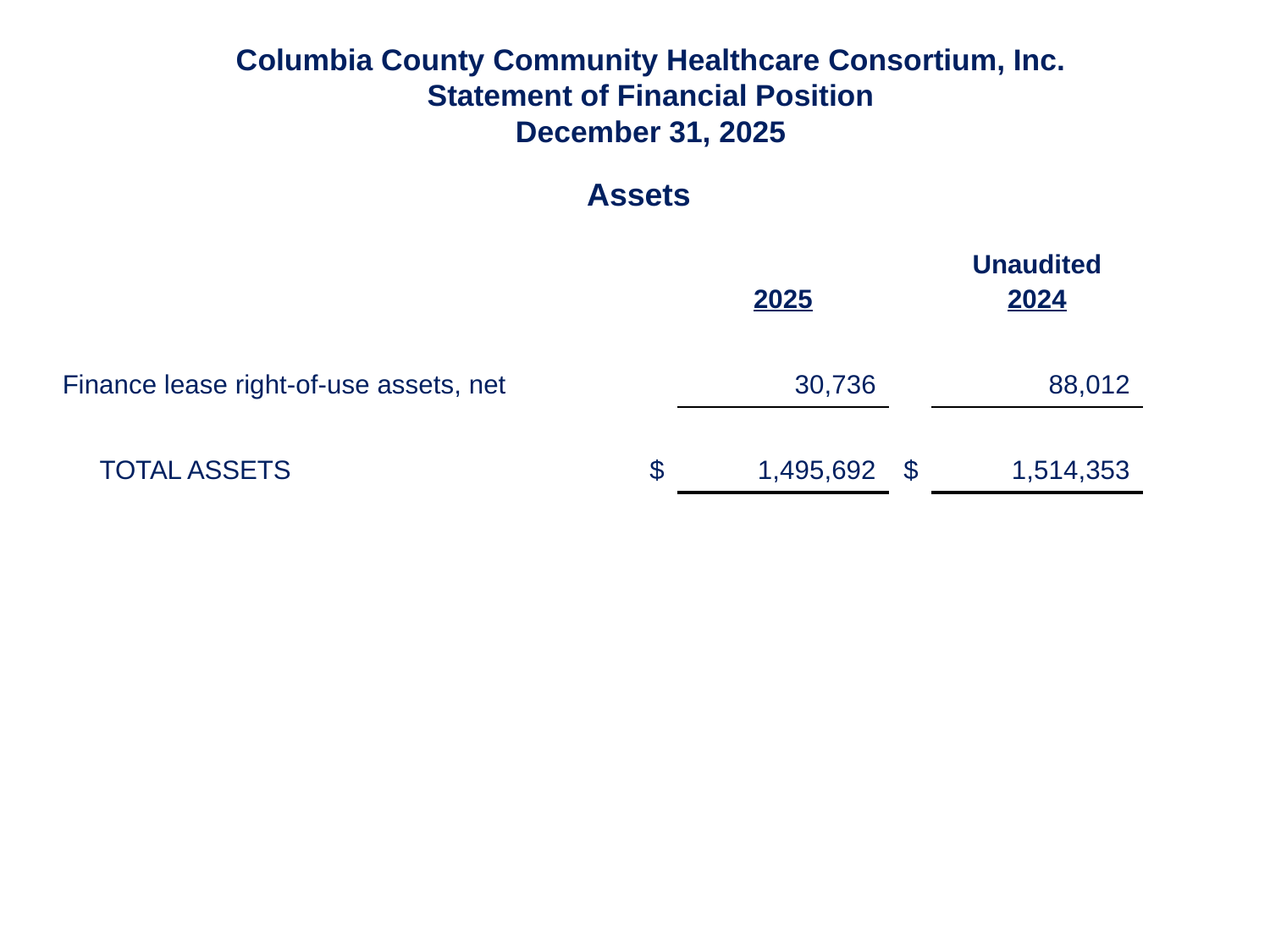

Columbia County Community Healthcare Consortium, Inc.
Statement of Financial Position
December 31, 2025
Assets
|  |  | 2025 |  | Unaudited 2024 |
| --- | --- | --- | --- | --- |
|  |  |  |  |  |
| Finance lease right-of-use assets, net |  | 30,736 |  | 88,012 |
|  |  |  |  |  |
| TOTAL ASSETS | $ | 1,495,692 | $ | 1,514,353 |